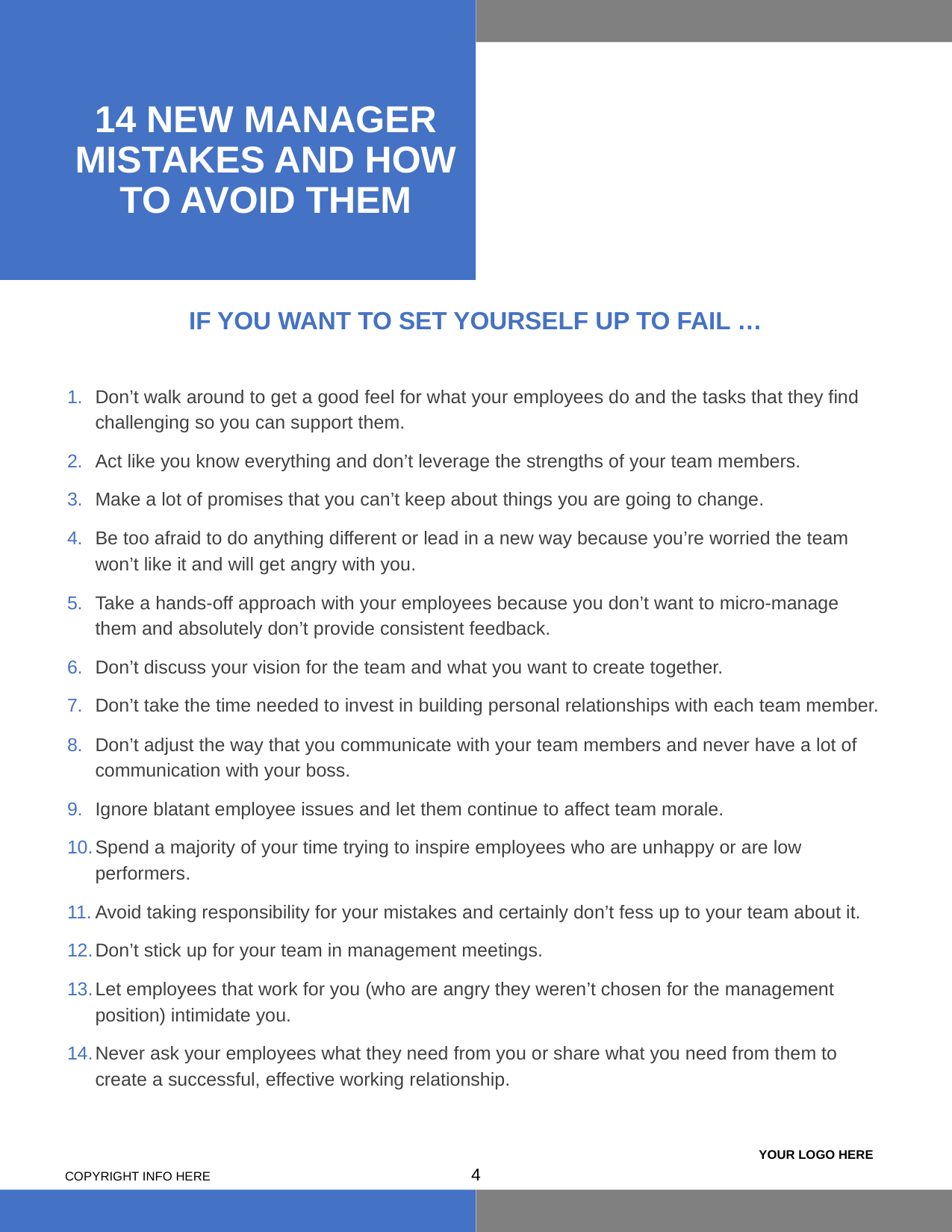

# 14 NEW MANAGER MISTAKES AND HOW TO AVOID THEM

IF YOU WANT TO SET YOURSELF UP TO FAIL …

Don’t walk around to get a good feel for what your employees do and the tasks that they find challenging so you can support them.
Act like you know everything and don’t leverage the strengths of your team members.
Make a lot of promises that you can’t keep about things you are going to change.
Be too afraid to do anything different or lead in a new way because you’re worried the team won’t like it and will get angry with you.
Take a hands-off approach with your employees because you don’t want to micro-manage them and absolutely don’t provide consistent feedback.
Don’t discuss your vision for the team and what you want to create together.
Don’t take the time needed to invest in building personal relationships with each team member.
Don’t adjust the way that you communicate with your team members and never have a lot of communication with your boss.
Ignore blatant employee issues and let them continue to affect team morale.
Spend a majority of your time trying to inspire employees who are unhappy or are low performers.
Avoid taking responsibility for your mistakes and certainly don’t fess up to your team about it.
Don’t stick up for your team in management meetings.
Let employees that work for you (who are angry they weren’t chosen for the management position) intimidate you.
Never ask your employees what they need from you or share what you need from them to create a successful, effective working relationship.
4